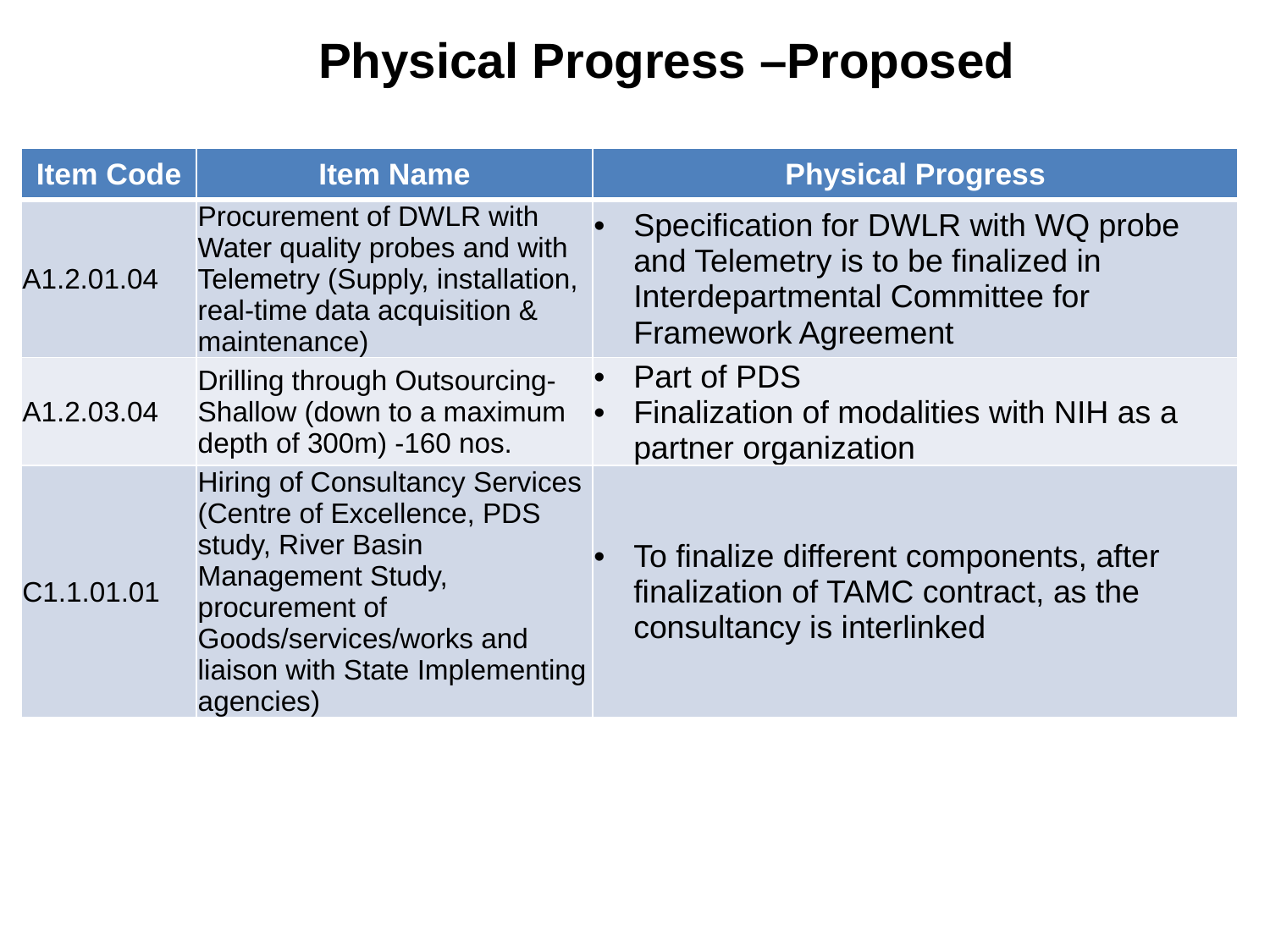

# Physical Progress –Proposed
| Item Code | Item Name | Physical Progress |
| --- | --- | --- |
| A1.2.01.04 | Procurement of DWLR with Water quality probes and with Telemetry (Supply, installation, real-time data acquisition & maintenance) | Specification for DWLR with WQ probe and Telemetry is to be finalized in Interdepartmental Committee for Framework Agreement |
| A1.2.03.04 | Drilling through Outsourcing-Shallow (down to a maximum depth of 300m) -160 nos. | Part of PDS Finalization of modalities with NIH as a partner organization |
| C1.1.01.01 | Hiring of Consultancy Services (Centre of Excellence, PDS study, River Basin Management Study, procurement of Goods/services/works and liaison with State Implementing agencies) | To finalize different components, after finalization of TAMC contract, as the consultancy is interlinked |